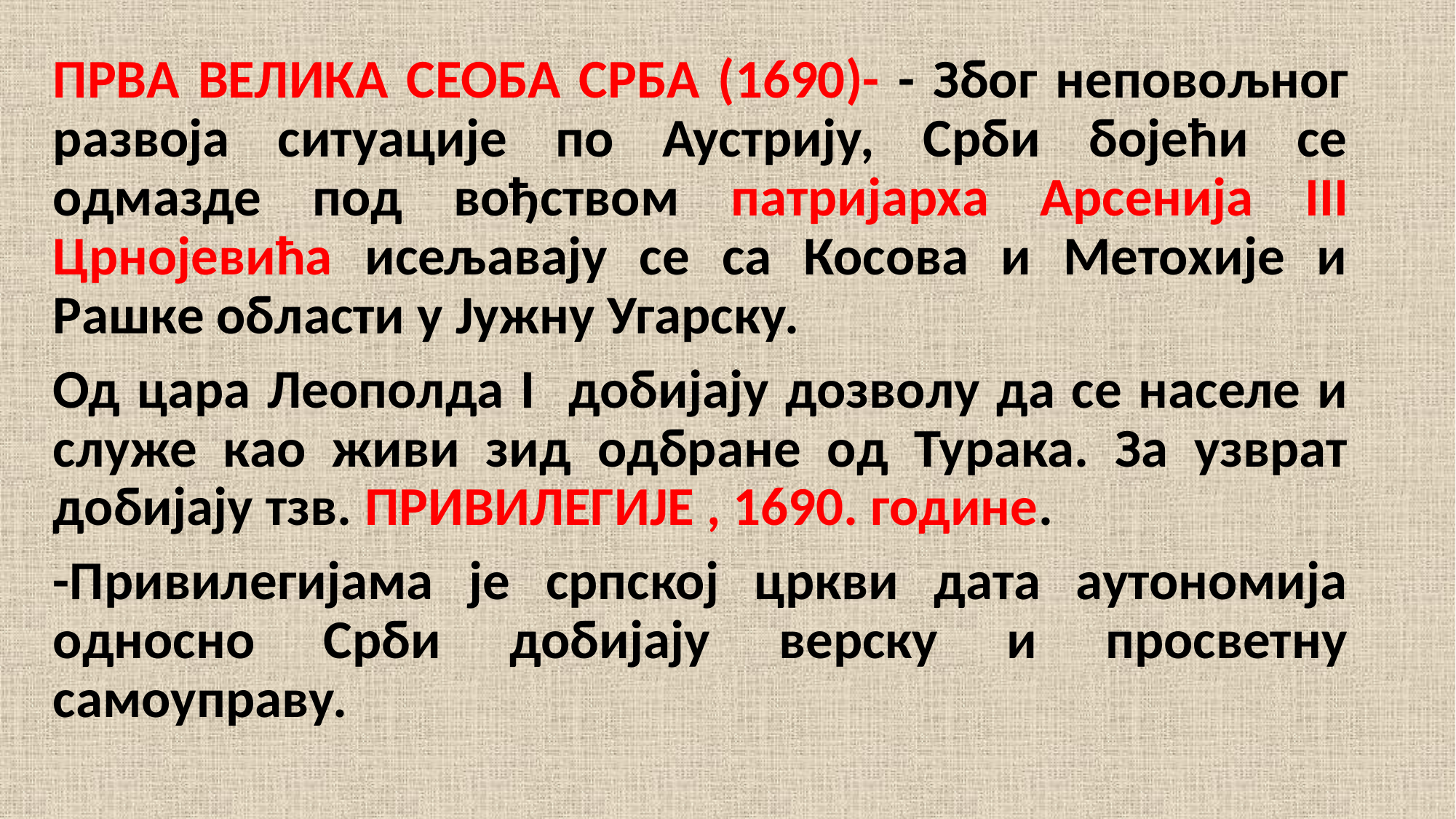

ПРВА ВЕЛИКА СЕОБА СРБА (1690)- - Због неповољног развоја ситуације по Аустрију, Срби бојећи се одмазде под вођством патријарха Арсенија III Црнојевића исељавају се са Косова и Метохије и Рашке области у Јужну Угарску.
Од цара Леополда I  добијају дозволу да се населе и служе као живи зид одбране од Турака. За узврат добијају тзв. ПРИВИЛЕГИЈЕ , 1690. године.
-Привилегијама је српској цркви дата аутономија односно Срби добијају верску и просветну самоуправу.